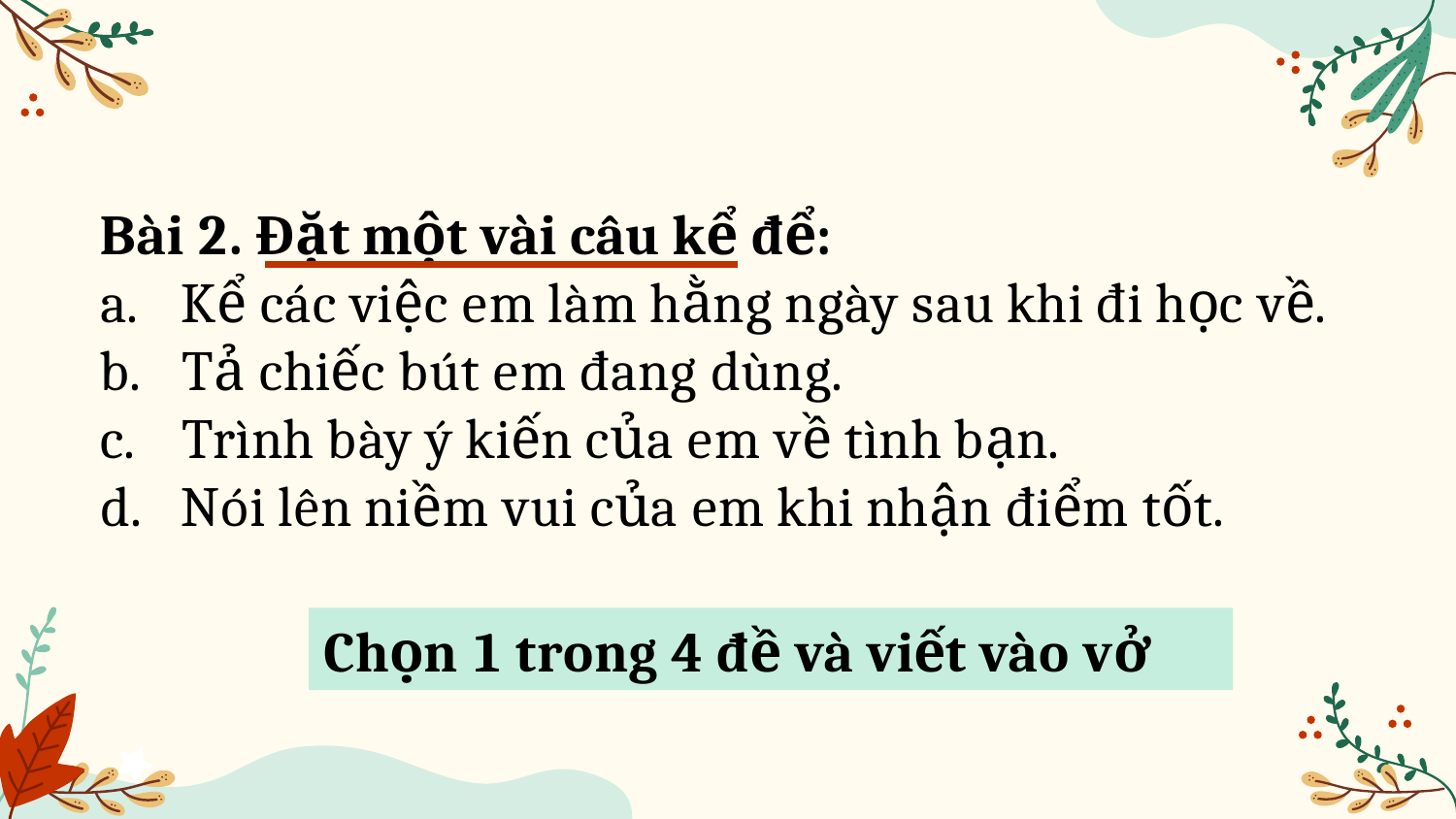

Bài 2. Đặt một vài câu kể để:
Kể các việc em làm hằng ngày sau khi đi học về.
Tả chiếc bút em đang dùng.
Trình bày ý kiến của em về tình bạn.
Nói lên niềm vui của em khi nhận điểm tốt.
Chọn 1 trong 4 đề và viết vào vở